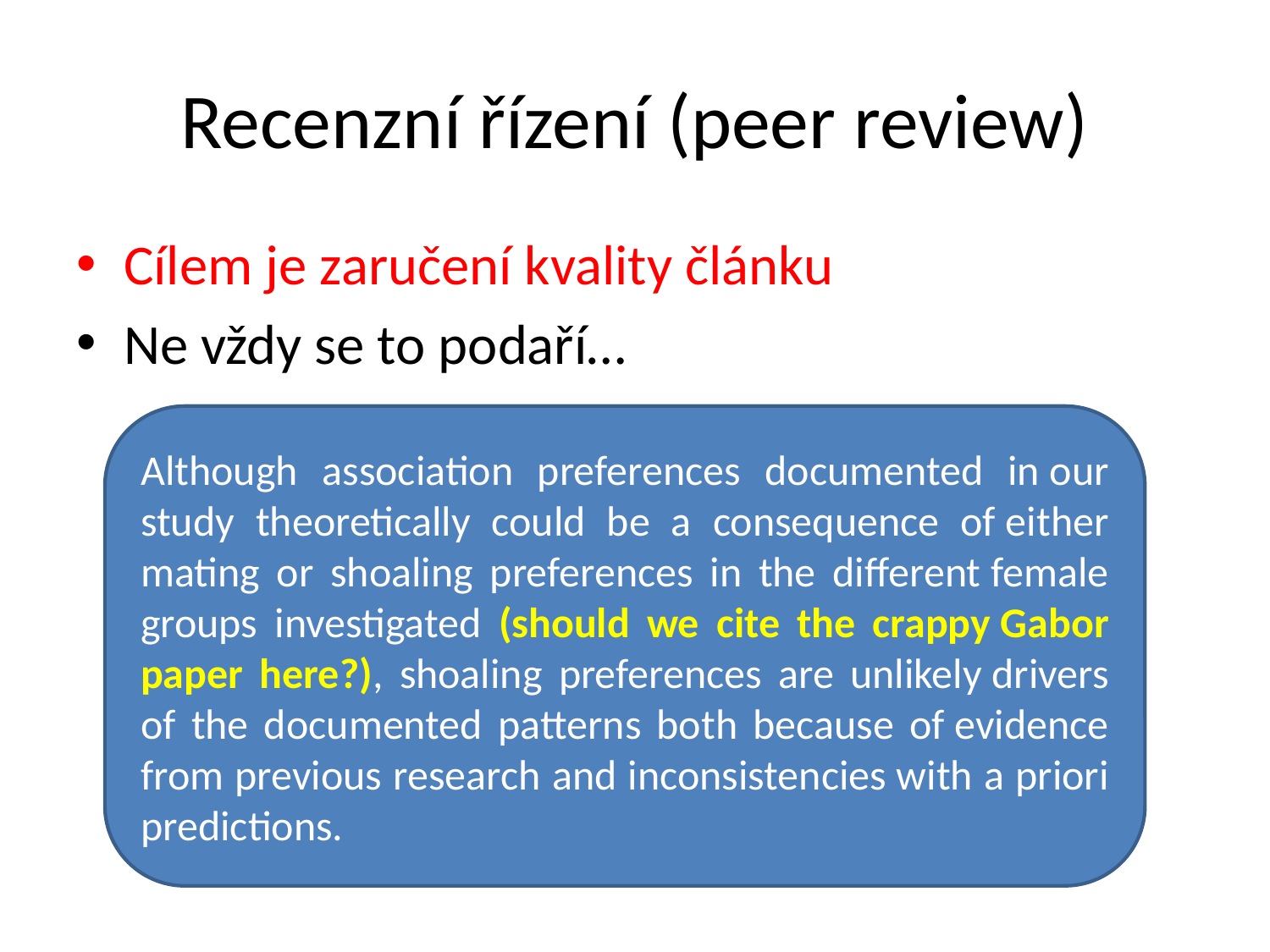

# Recenzní řízení (peer review)
Cílem je zaručení kvality článku
Ne vždy se to podaří…

Although association preferences documented in our study theoretically could be a consequence of either mating or shoaling preferences in the different female groups investigated (should we cite the crappy Gabor paper here?), shoaling preferences are unlikely drivers of the documented patterns both because of evidence from previous research and inconsistencies with a priori predictions.